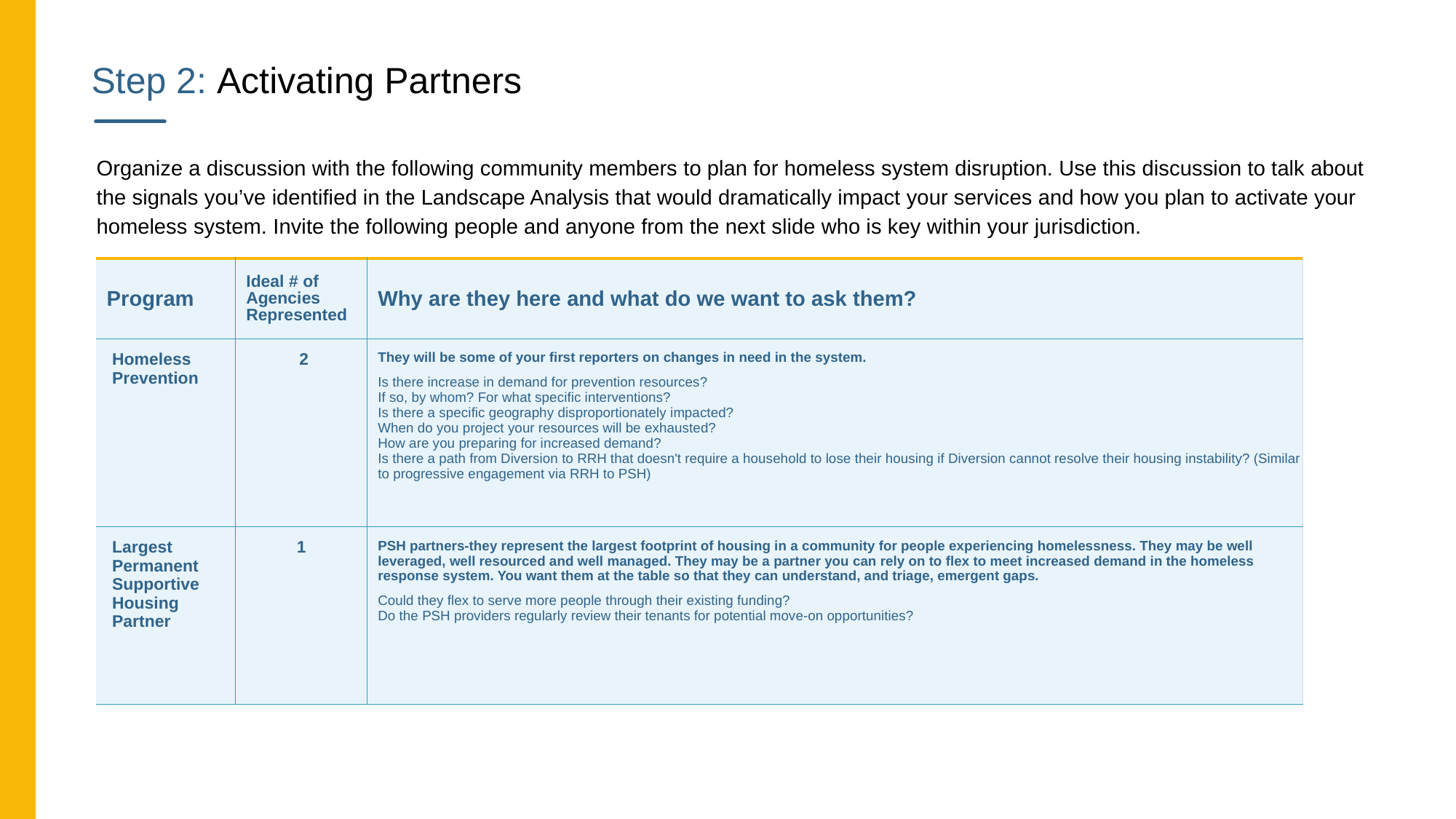

Step 2: Activating Partners
Organize a discussion with the following community members to plan for homeless system disruption. Use this discussion to talk about the signals you’ve identified in the Landscape Analysis that would dramatically impact your services and how you plan to activate your homeless system. Invite the following people and anyone from the next slide who is key within your jurisdiction.
.
| Program | Ideal # of Agencies Represented | Why are they here and what do we want to ask them? |
| --- | --- | --- |
| Homeless Prevention | 2 | They will be some of your first reporters on changes in need in the system. Is there increase in demand for prevention resources? If so, by whom? For what specific interventions? Is there a specific geography disproportionately impacted? When do you project your resources will be exhausted? How are you preparing for increased demand? Is there a path from Diversion to RRH that doesn't require a household to lose their housing if Diversion cannot resolve their housing instability? (Similar to progressive engagement via RRH to PSH) |
| Largest Permanent Supportive Housing Partner | 1 | PSH partners-they represent the largest footprint of housing in a community for people experiencing homelessness. They may be well leveraged, well resourced and well managed. They may be a partner you can rely on to flex to meet increased demand in the homeless response system. You want them at the table so that they can understand, and triage, emergent gaps.  Could they flex to serve more people through their existing funding? Do the PSH providers regularly review their tenants for potential move-on opportunities? |